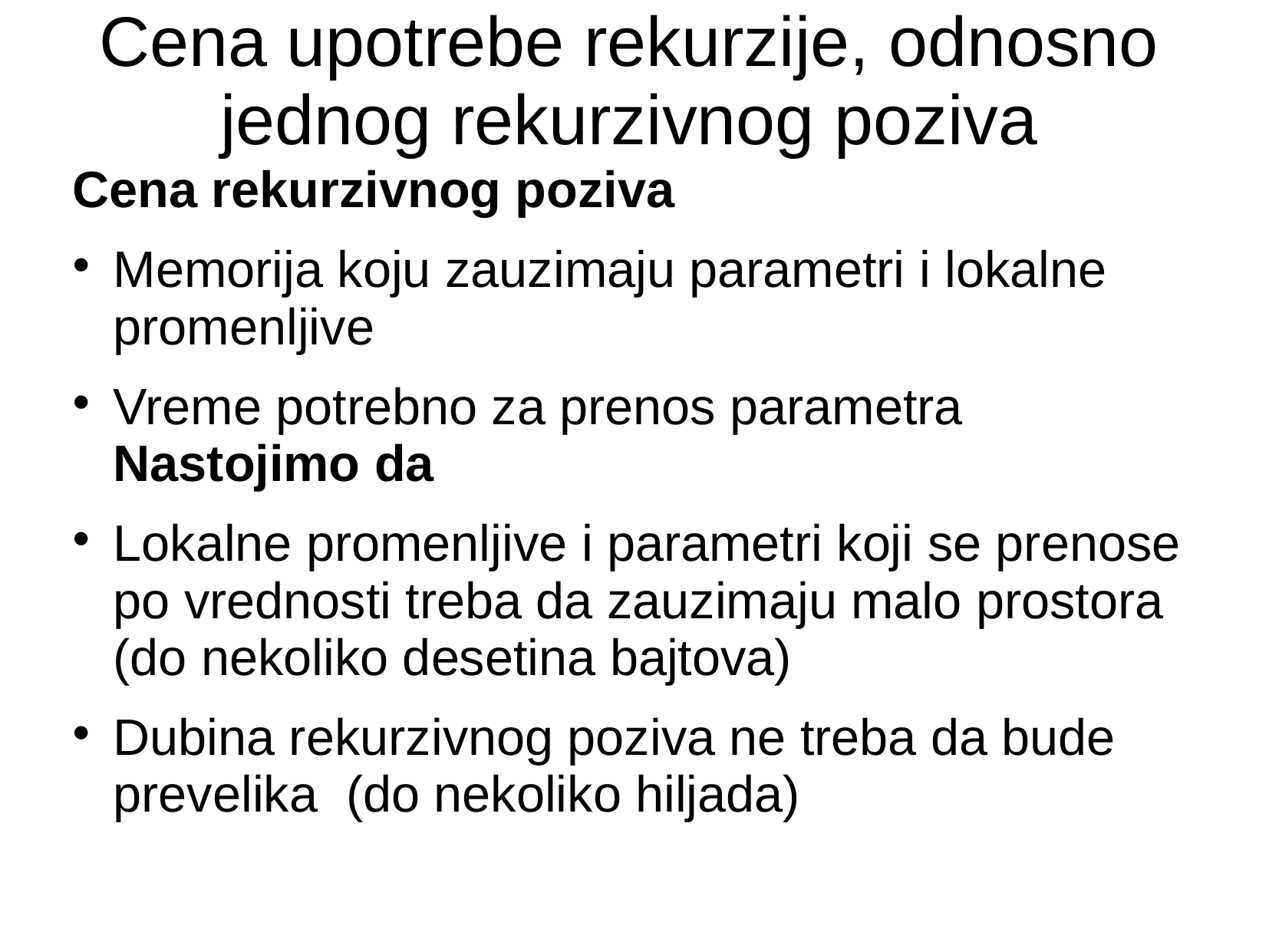

# Cena upotrebe rekurzije, odnosno jednog rekurzivnog poziva
Cena rekurzivnog poziva
Memorija koju zauzimaju parametri i lokalne promenljive
Vreme potrebno za prenos parametra
Nastojimo da
Lokalne promenljive i parametri koji se prenose po vrednosti treba da zauzimaju malo prostora (do nekoliko desetina bajtova)
Dubina rekurzivnog poziva ne treba da bude prevelika  (do nekoliko hiljada)